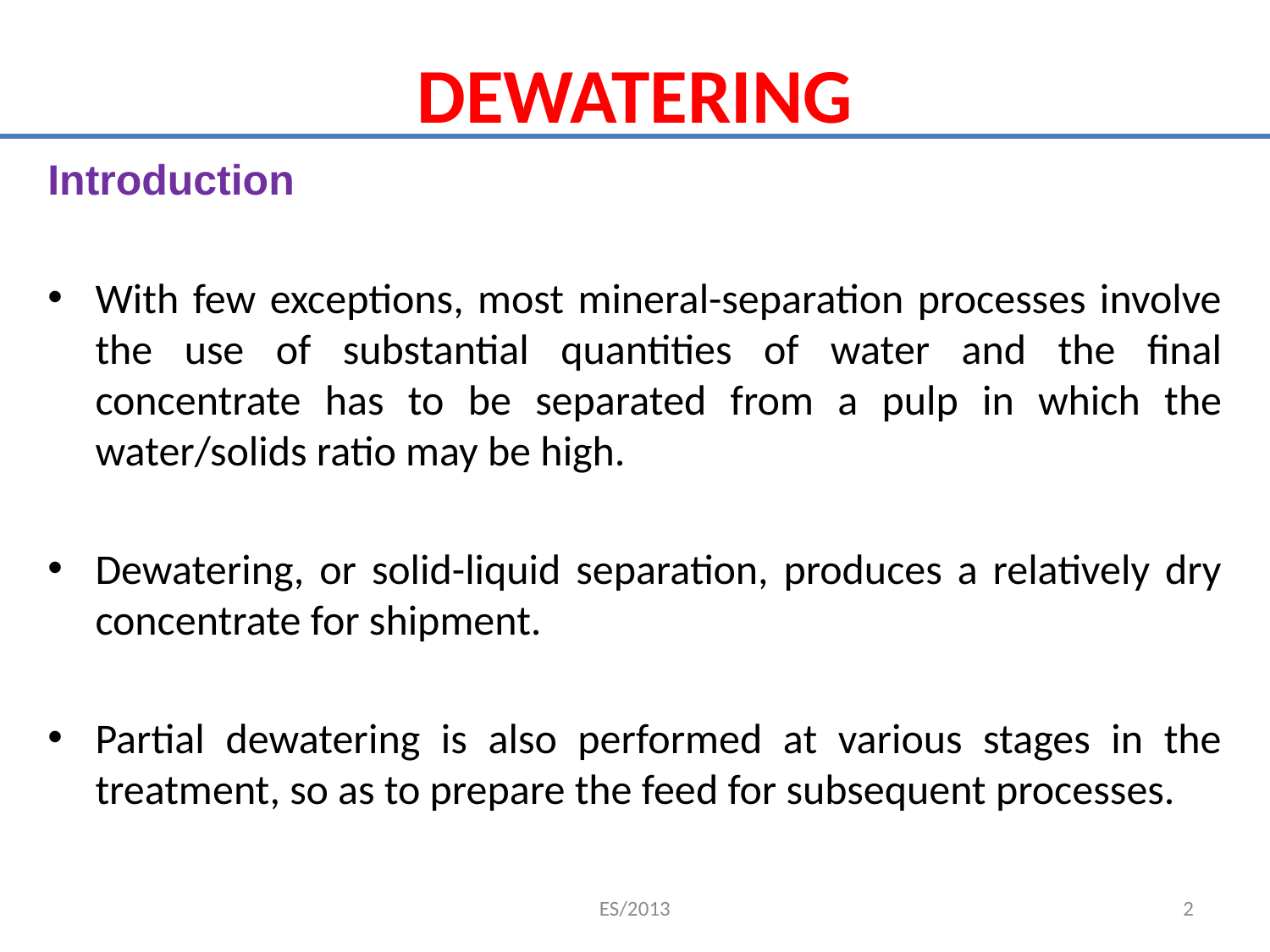

# DEWATERING
Introduction

With few exceptions, most mineral-separation processes involve the use of substantial quantities of water and the final concentrate has to be separated from a pulp in which the water/solids ratio may be high.

Dewatering, or solid-liquid separation, produces a relatively dry concentrate for shipment.

Partial dewatering is also performed at various stages in the treatment, so as to prepare the feed for subsequent processes.

ES/2013
2